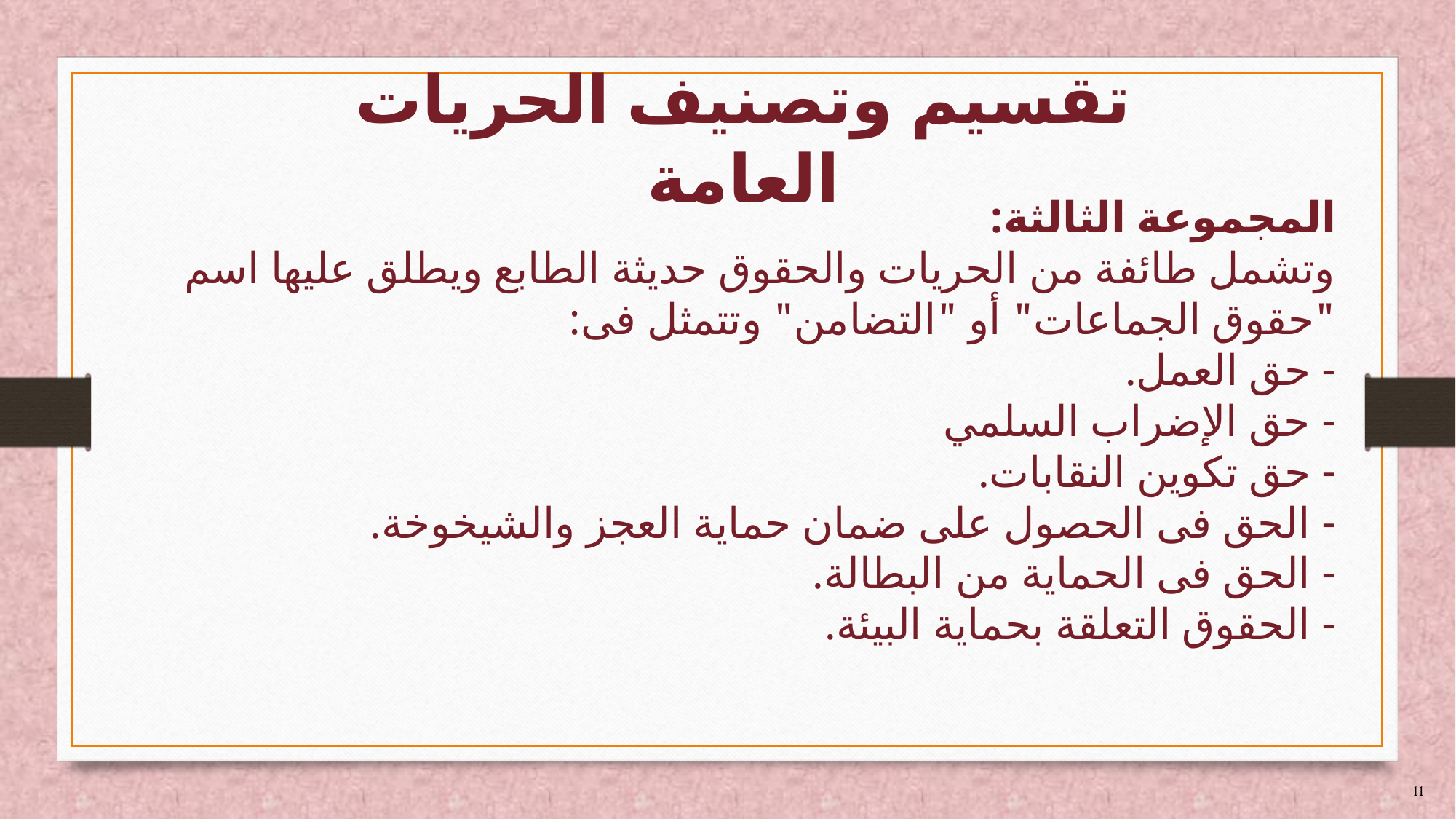

# تقسيم وتصنيف الحريات العامة
المجموعة الثالثة:
وتشمل طائفة من الحريات والحقوق حديثة الطابع ويطلق عليها اسم "حقوق الجماعات" أو "التضامن" وتتمثل فى:
- حق العمل.
- حق الإضراب السلمي
- حق تكوين النقابات.
- الحق فى الحصول على ضمان حماية العجز والشيخوخة.
- الحق فى الحماية من البطالة.
- الحقوق التعلقة بحماية البيئة.

11